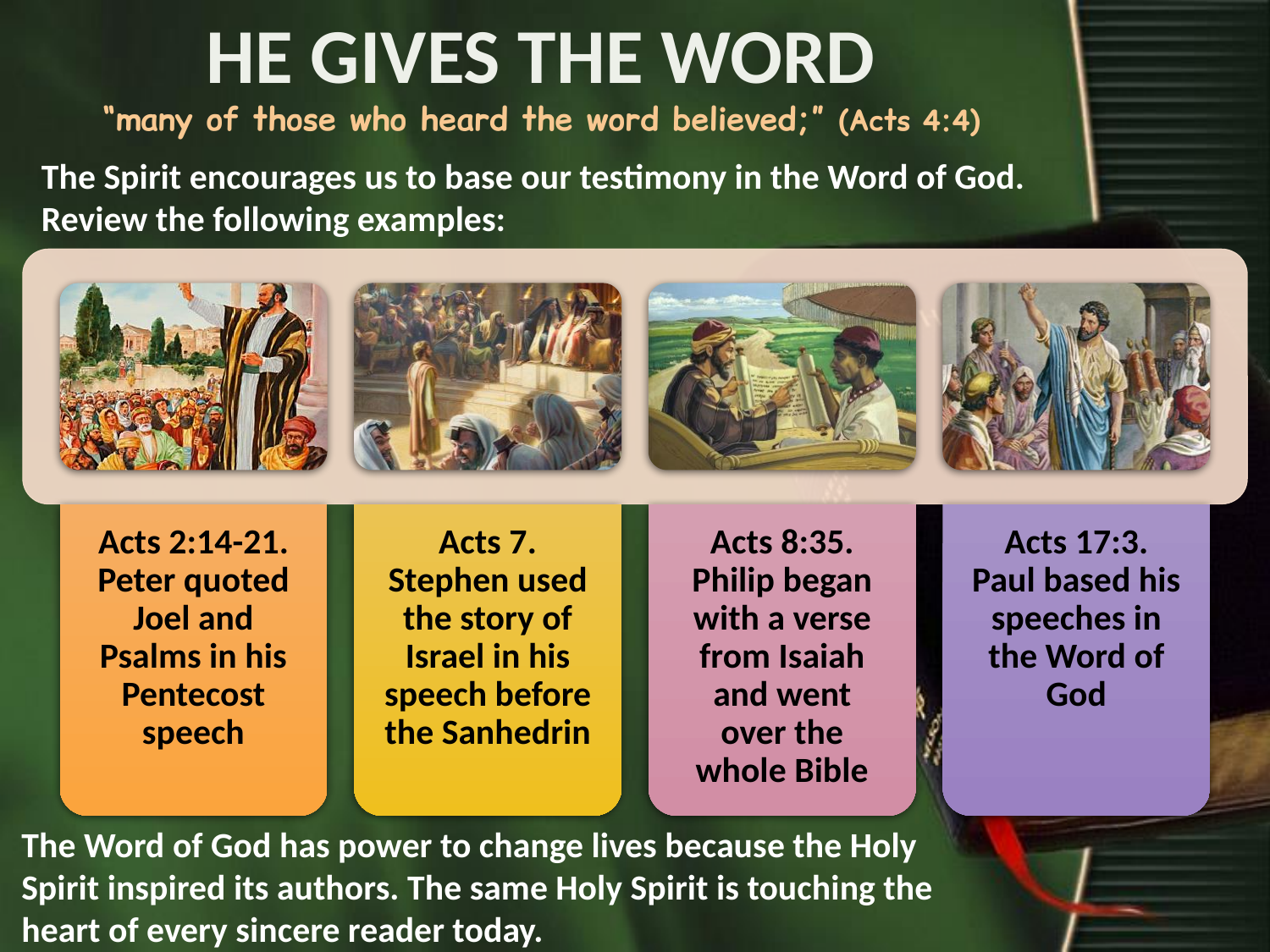

HE GIVES THE WORD
“many of those who heard the word believed;” (Acts 4:4)
The Spirit encourages us to base our testimony in the Word of God. Review the following examples:
Acts 2:14-21. Peter quoted Joel and Psalms in his Pentecost speech
Acts 7. Stephen used the story of Israel in his speech before the Sanhedrin
Acts 8:35. Philip began with a verse from Isaiah and went over the whole Bible
Acts 17:3. Paul based his speeches in the Word of God
The Word of God has power to change lives because the Holy Spirit inspired its authors. The same Holy Spirit is touching the heart of every sincere reader today.